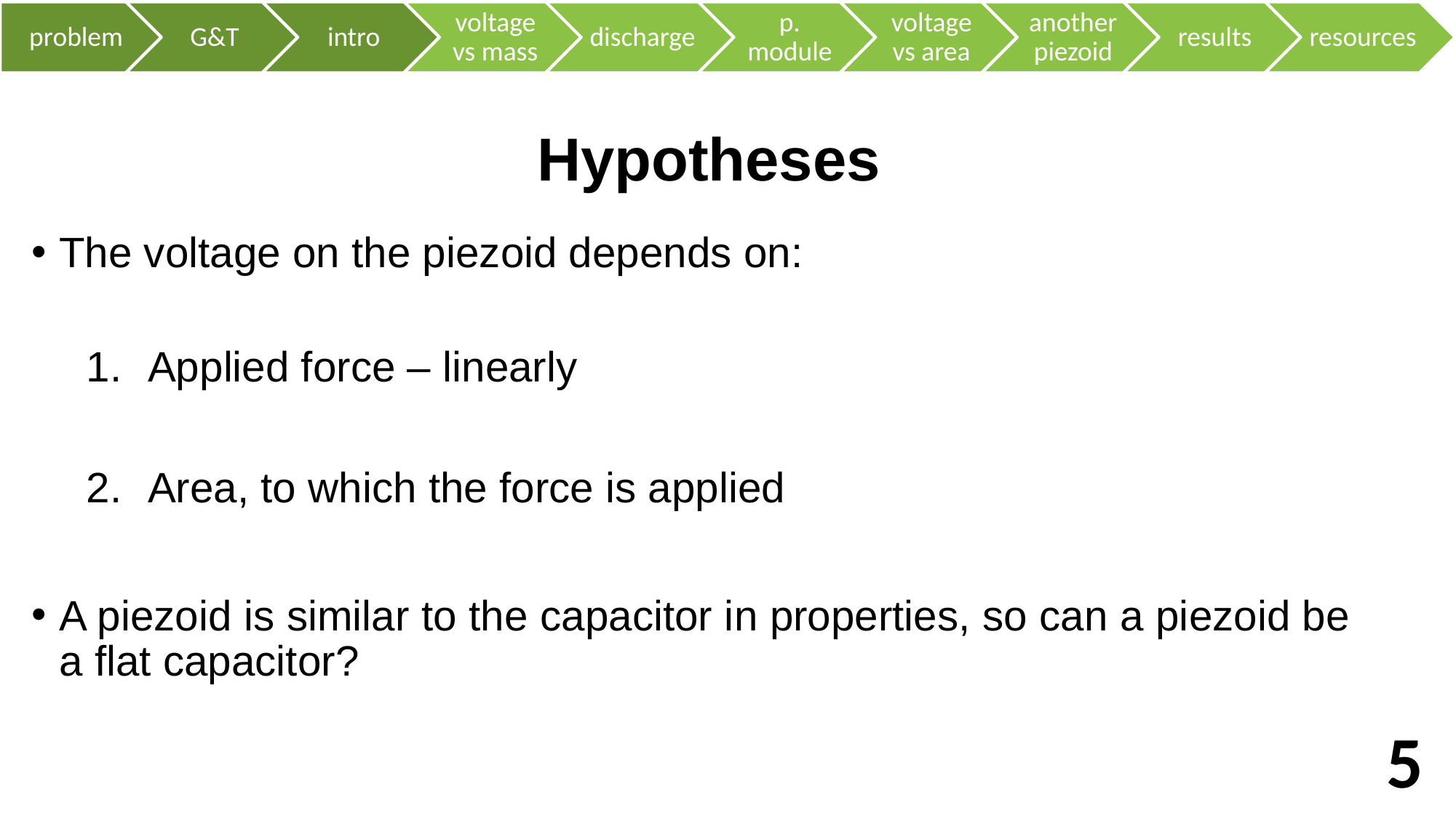

problem
G&T
intro
voltage vs mass
discharge
p. module
voltage vs area
another piezoid
results
resources
# Hypotheses
The voltage on the piezoid depends on:

Applied force – linearly

Area, to which the force is applied

A piezoid is similar to the capacitor in properties, so can a piezoid be a flat capacitor?

5